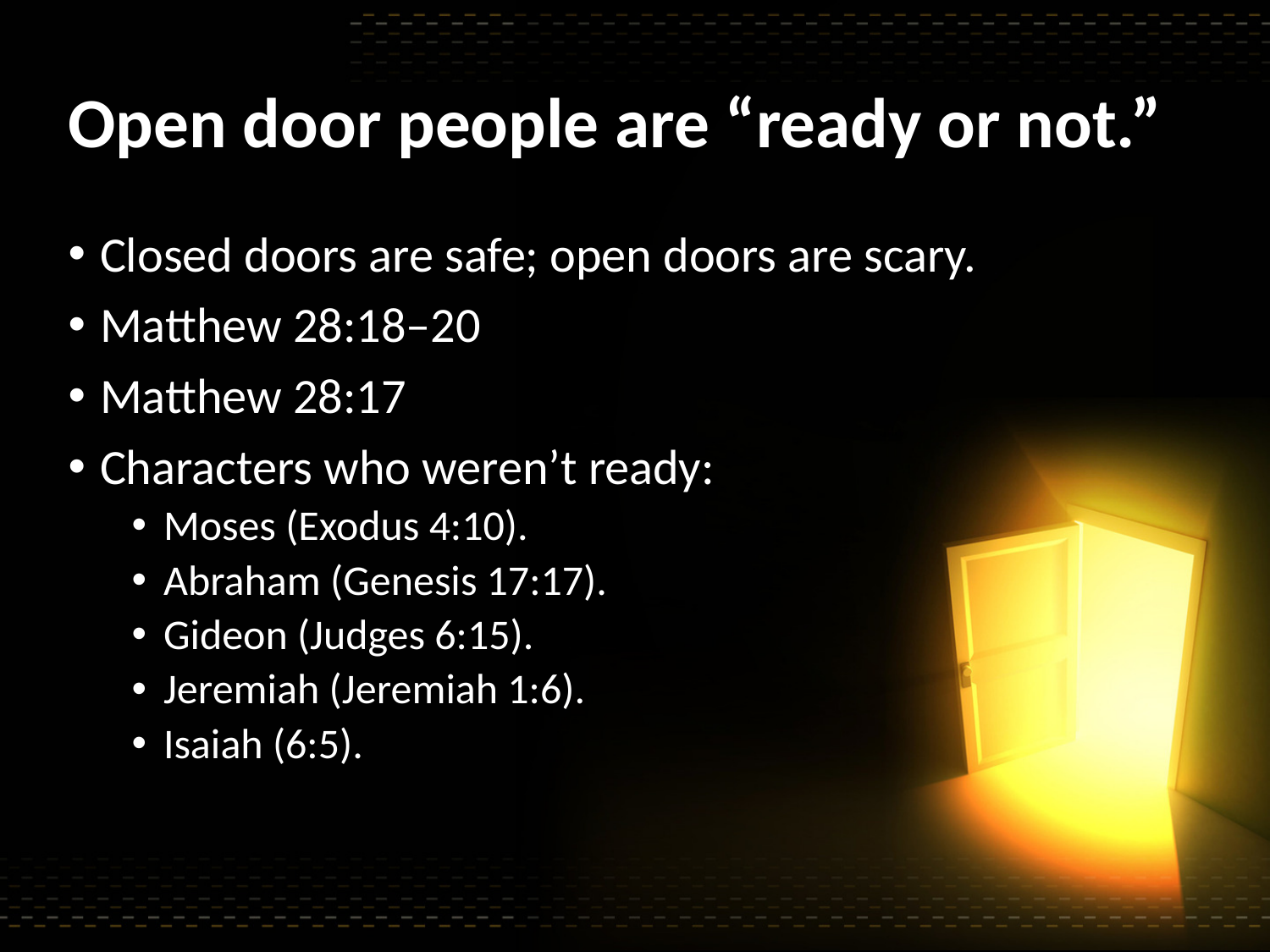

# Open door people are “ready or not.”
Closed doors are safe; open doors are scary.
Matthew 28:18–20
Matthew 28:17
Characters who weren’t ready:
Moses (Exodus 4:10).
Abraham (Genesis 17:17).
Gideon (Judges 6:15).
Jeremiah (Jeremiah 1:6).
Isaiah (6:5).